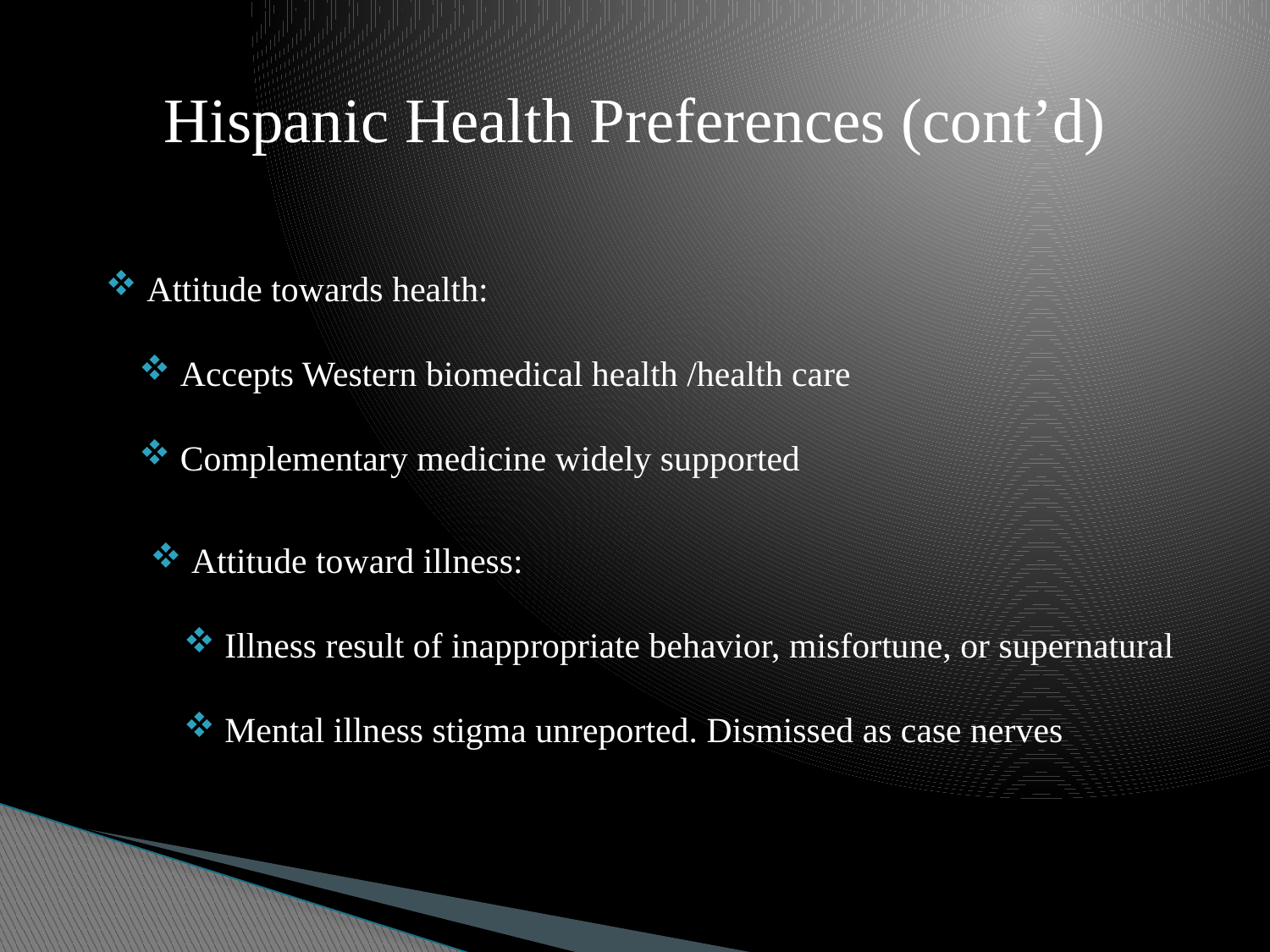

# Hispanic Health Preferences (cont’d)
 Attitude towards health:
 Accepts Western biomedical health /health care
 Complementary medicine widely supported
 Attitude toward illness:
 Illness result of inappropriate behavior, misfortune, or supernatural
 Mental illness stigma unreported. Dismissed as case nerves